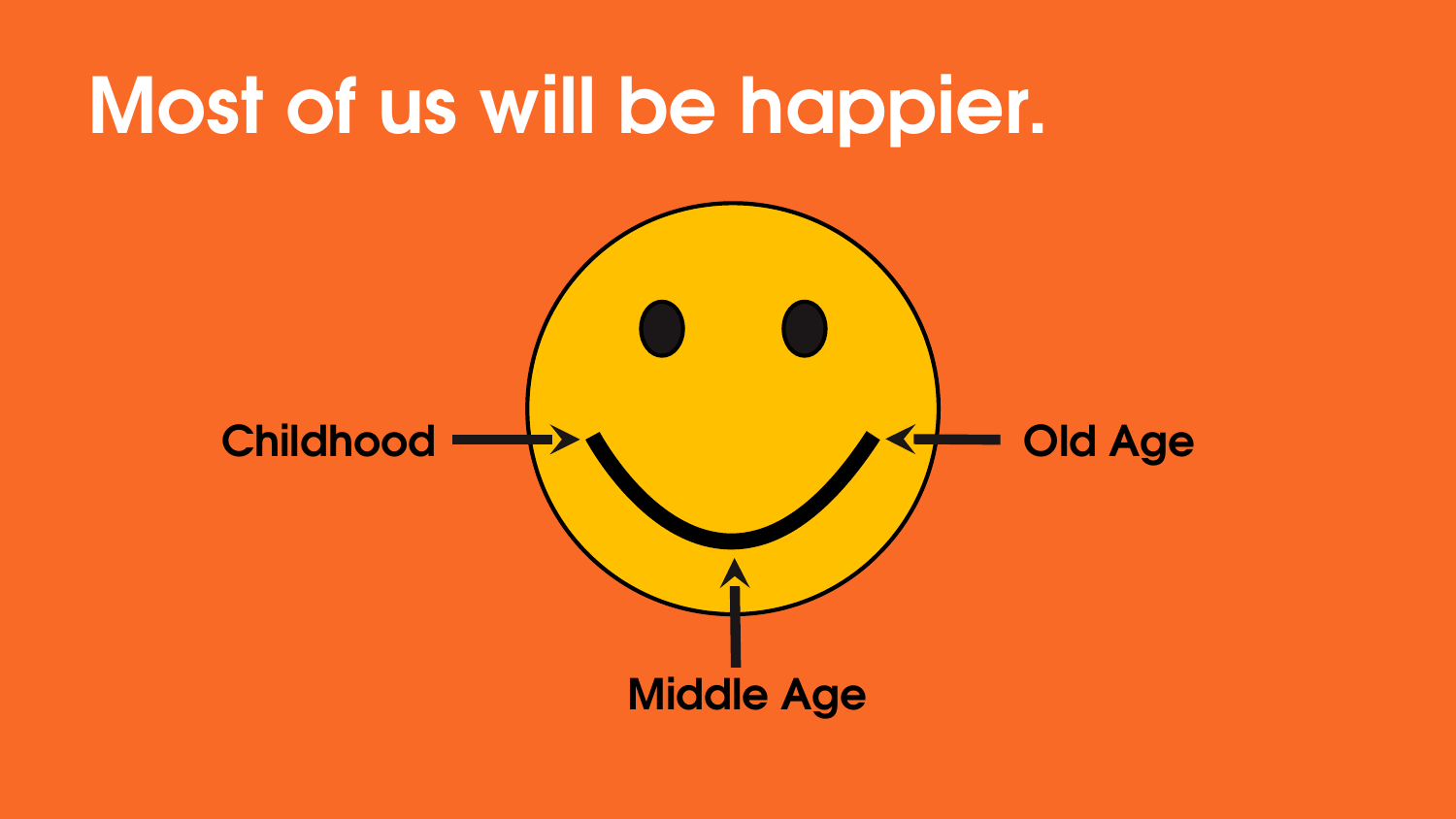

Most of us will be happier.

Childhood
Old Age
Middle Age